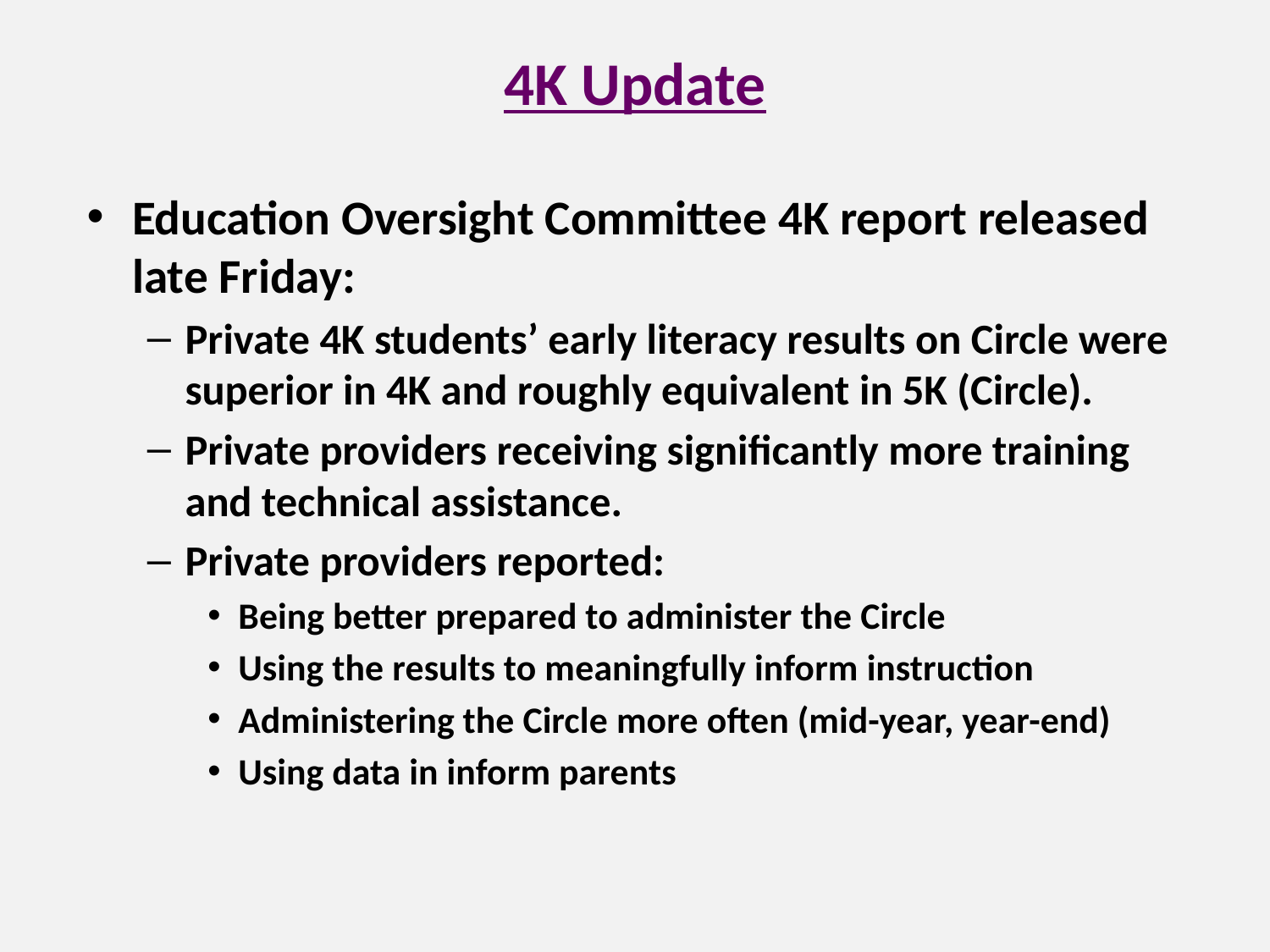

# 4K Update
Education Oversight Committee 4K report released late Friday:
Private 4K students’ early literacy results on Circle were superior in 4K and roughly equivalent in 5K (Circle).
Private providers receiving significantly more training and technical assistance.
Private providers reported:
Being better prepared to administer the Circle
Using the results to meaningfully inform instruction
Administering the Circle more often (mid-year, year-end)
Using data in inform parents